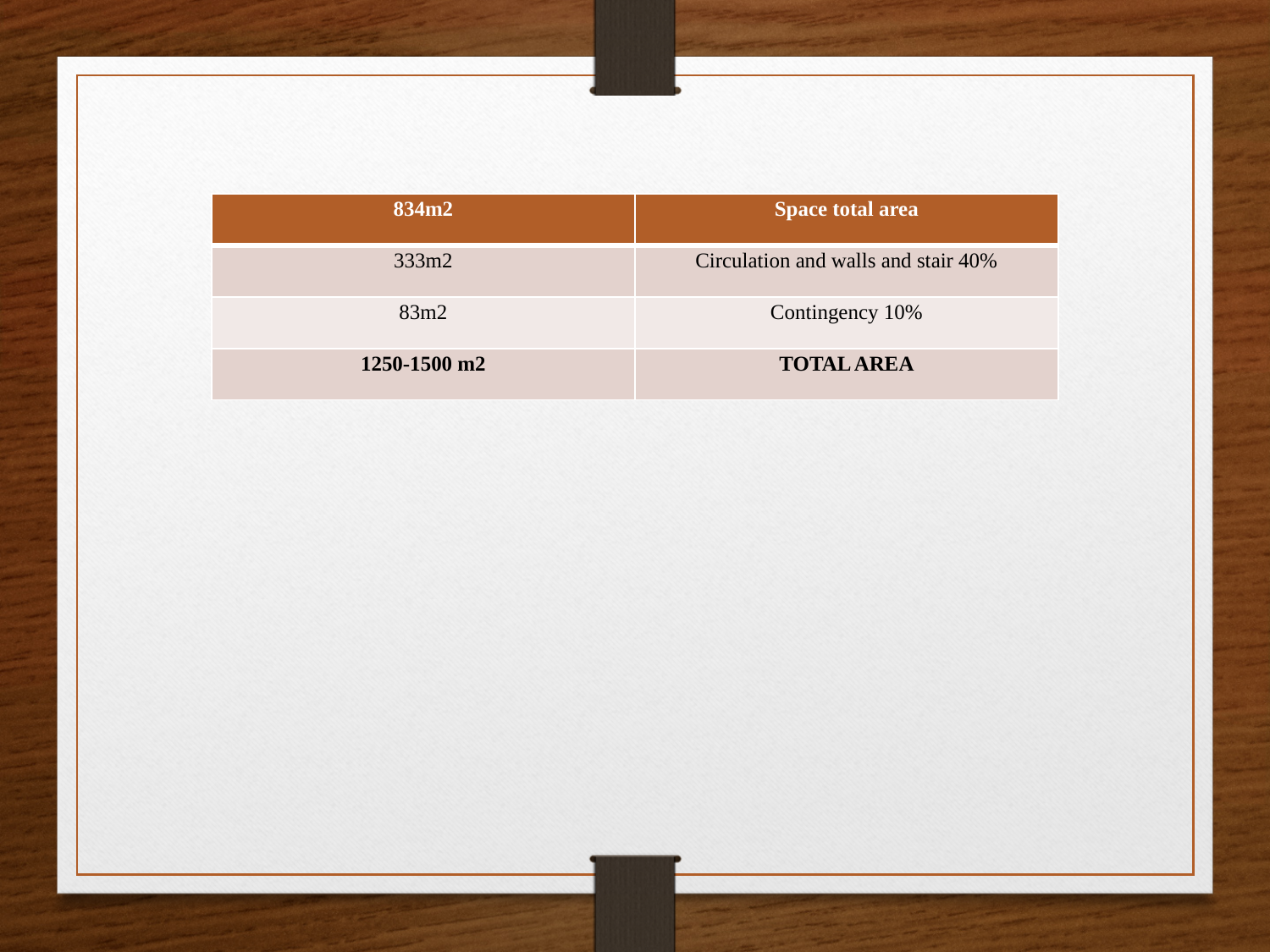

| 834m2 | Space total area |
| --- | --- |
| 333m2 | Circulation and walls and stair 40% |
| 83m2 | Contingency 10% |
| 1250-1500 m2 | TOTAL AREA |